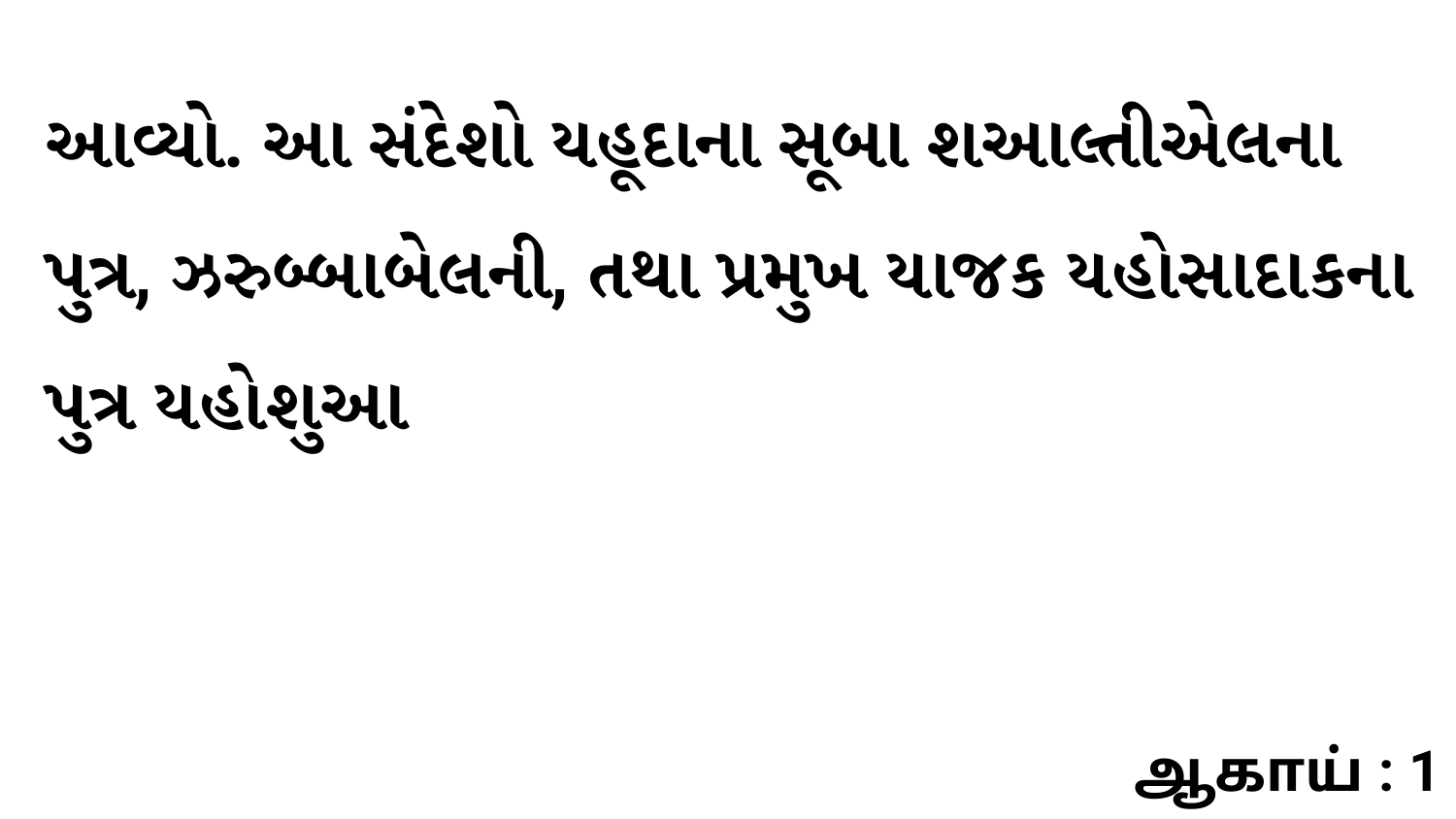

આવ્યો. આ સંદેશો યહૂદાના સૂબા શઆલ્તીએલના પુત્ર, ઝરુબ્બાબેલની, તથા પ્રમુખ યાજક યહોસાદાકના પુત્ર યહોશુઆ
ஆகாய் : 1